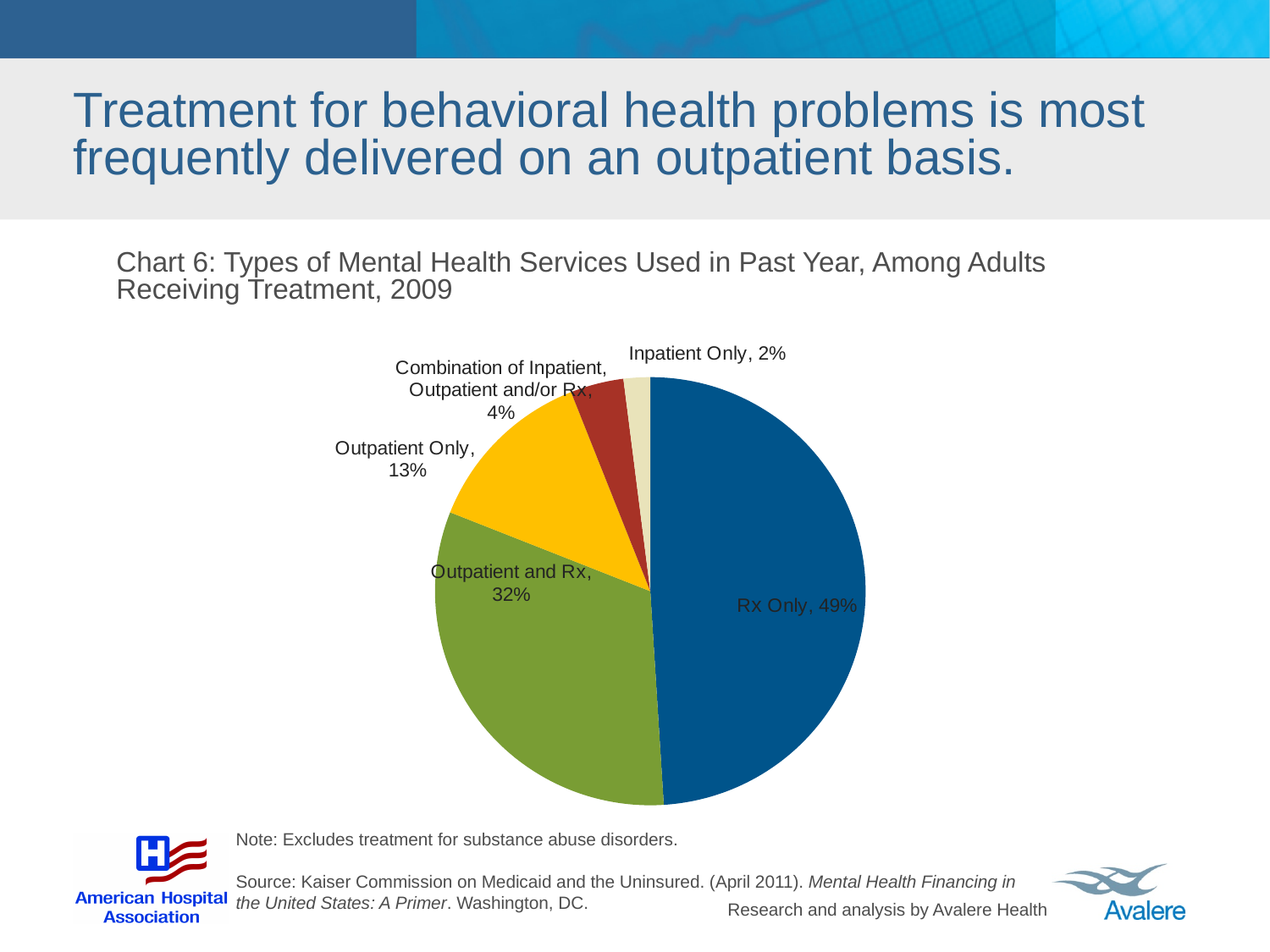

Treatment for behavioral health problems is most frequently delivered on an outpatient basis.
Chart 6: Types of Mental Health Services Used in Past Year, Among Adults Receiving Treatment, 2009

### Chart

| Category | Sales |
|---|---|
| Rx Only | 0.4900000000000003 |
| Outpatient and Rx | 0.32000000000000195 |
| Outpatient Only | 0.13 |
| Combination of Inpatient, Outpatient, and Rx | 0.04000000000000002 |
| Inpatient Only | 0.02000000000000001 |
Note: Excludes treatment for substance abuse disorders.

Source: Kaiser Commission on Medicaid and the Uninsured. (April 2011). Mental Health Financing in the United States: A Primer. Washington, DC.